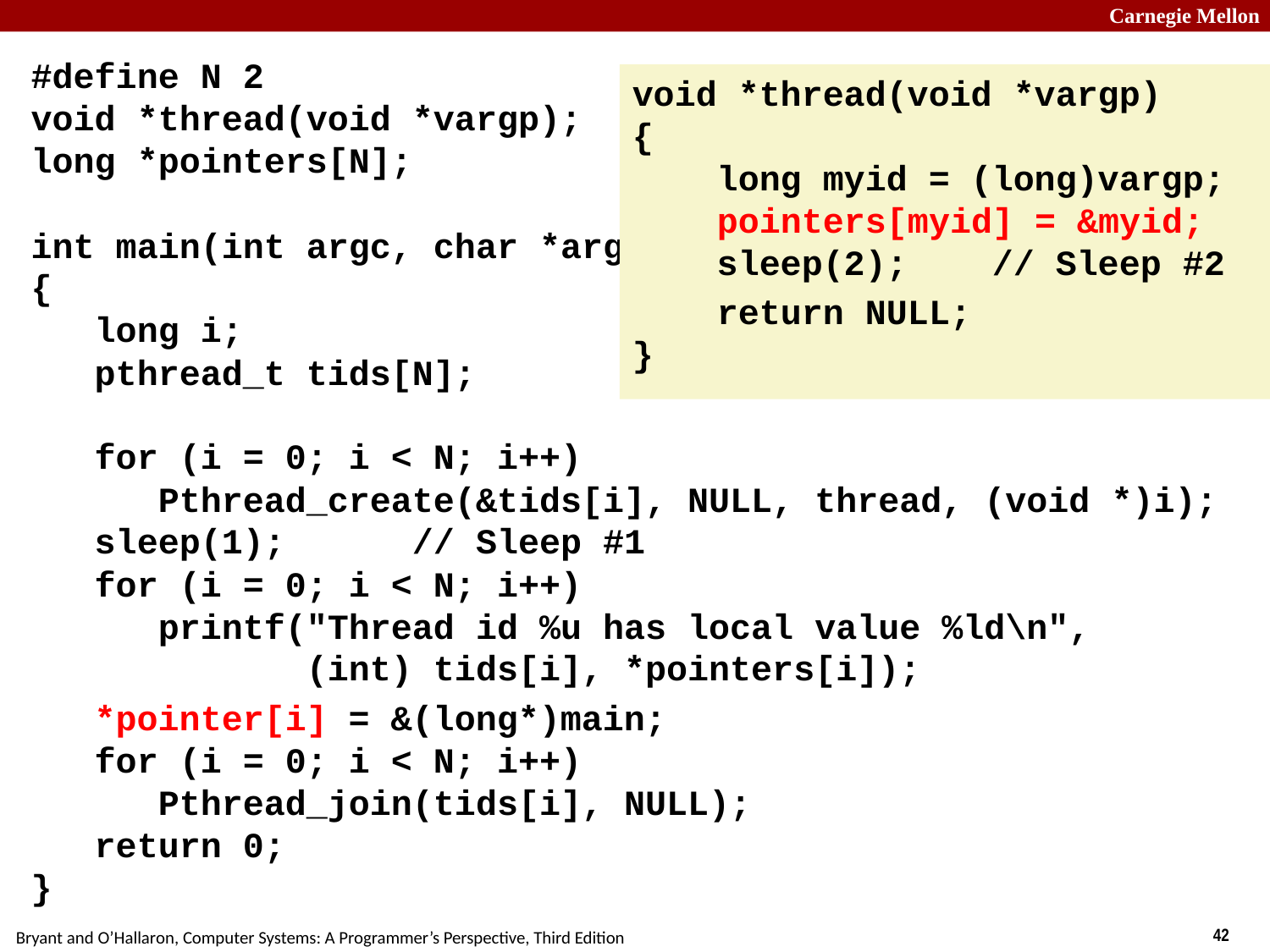

#define N 2
void *thread(void *vargp);
long *pointers[N];
int main(int argc, char *argv[])
{
   long i;
   pthread_t tids[N];
   for (i = 0; i < N; i++)
      Pthread_create(&tids[i], NULL, thread, (void *)i);
   sleep(1);      // Sleep #1  
   for (i = 0; i < N; i++)
      printf("Thread id %u has local value %ld\n",
             (int) tids[i], *pointers[i]);
   *pointer[i] = &(long*)main;
   for (i = 0; i < N; i++)
      Pthread_join(tids[i], NULL);
   return 0;
}
void *thread(void *vargp)
{
    long myid = (long)vargp;
    pointers[myid] = &myid;
    sleep(2);    // Sleep #2
    return NULL;
}